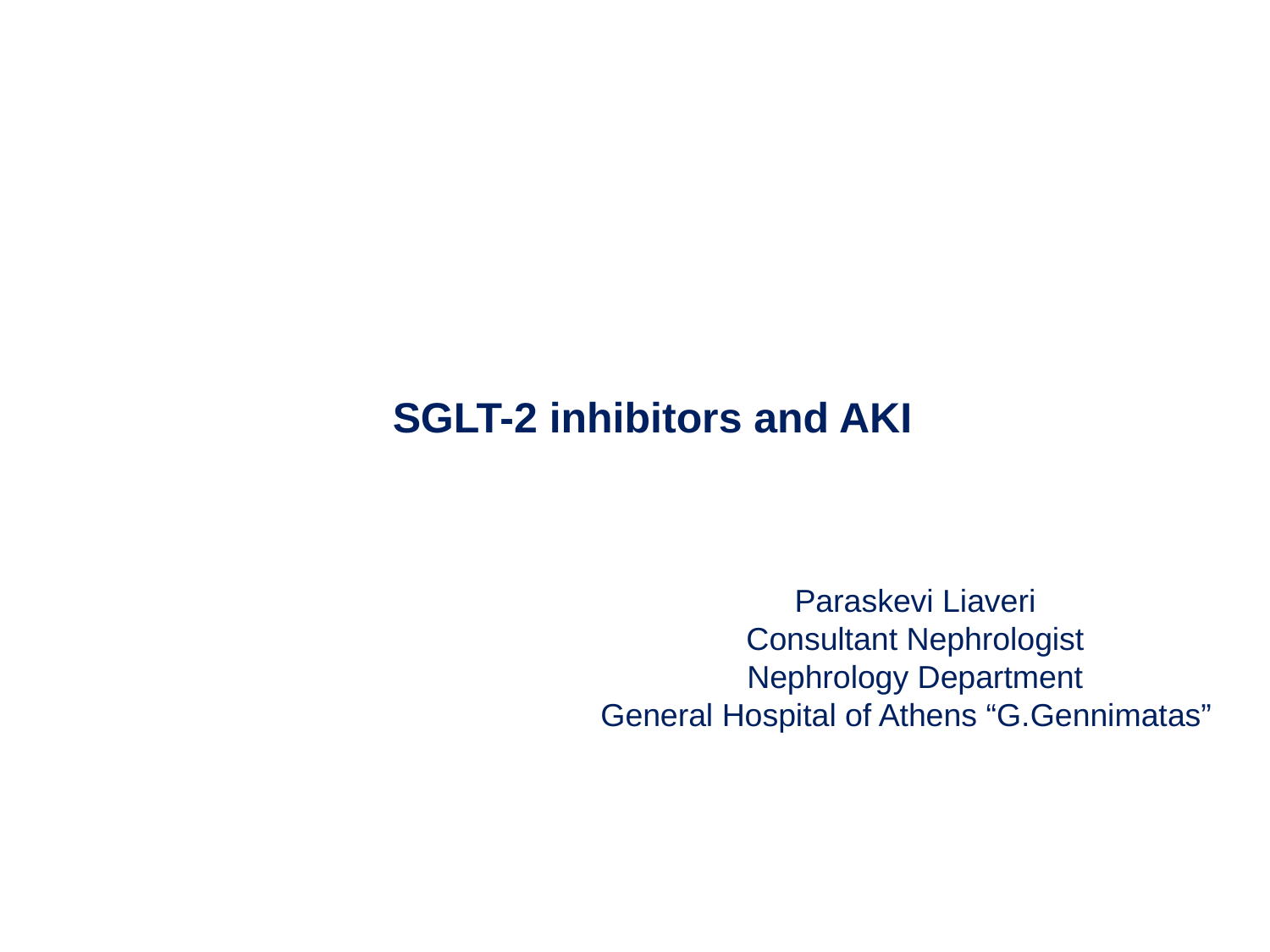

# SGLT-2 inhibitors and AKI

                                                             Paraskevi Liaveri
                                                             Consultant Nephrologist
                                                             Nephrology Department
                                                           General Hospital of Athens “G.Gennimatas”